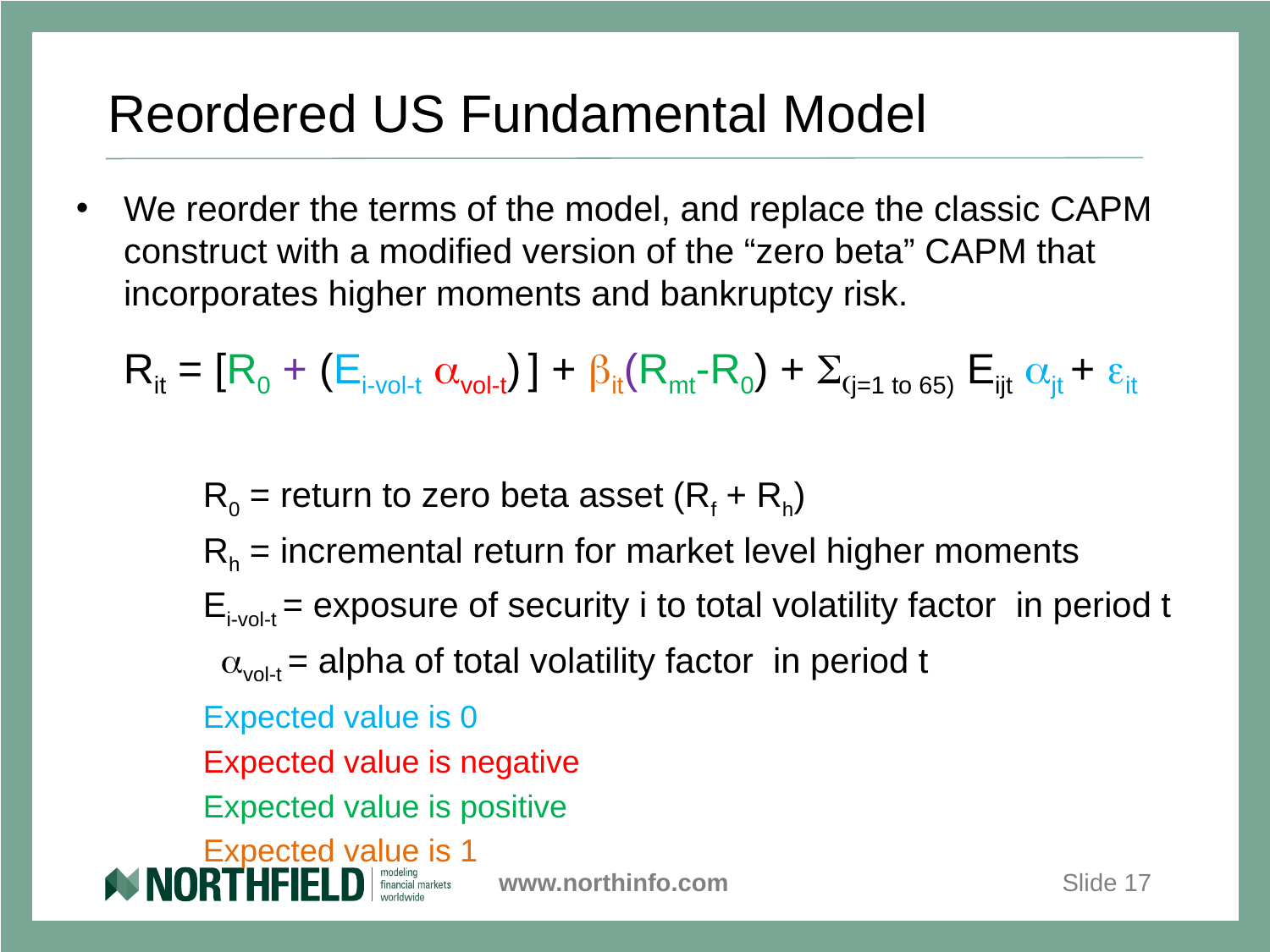

# Reordered US Fundamental Model
We reorder the terms of the model, and replace the classic CAPM construct with a modified version of the “zero beta” CAPM that incorporates higher moments and bankruptcy risk.

    Rit = [R0 + (Ei-vol-t αvol-t) ] + βit(Rmt-R0) + Σ(j=1 to 65) Eijt αjt + εit

	R0 = return to zero beta asset (Rf + Rh)
	Rh = incremental return for market level higher moments
	Ei-vol-t = exposure of security i to total volatility factor  in period t
	 αvol-t = alpha of total volatility factor  in period t
	Expected value is 0
	Expected value is negative
	Expected value is positive
	Expected value is 1